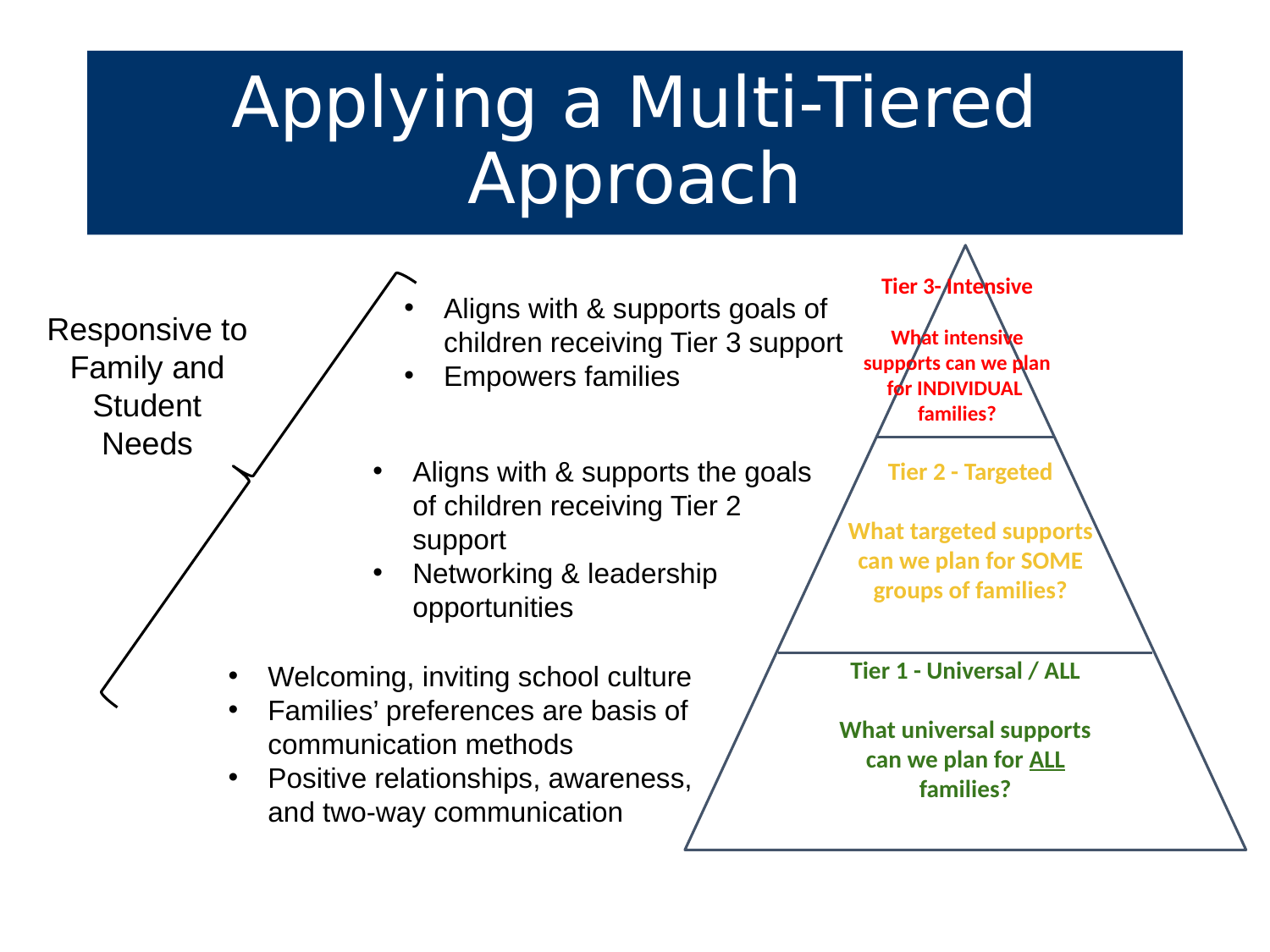

# Applying a Multi-Tiered Approach

Tier 1 - Universal / ALL

What universal supports can we plan for ALL families?
Tier 3- Intensive

What intensive supports can we plan for INDIVIDUAL  families?
Aligns with & supports goals of children receiving Tier 3 support
Empowers families
Responsive to Family and Student Needs
Tier 2 - Targeted

What targeted supports can we plan for SOME groups of families?
Aligns with & supports the goals of children receiving Tier 2 support
Networking & leadership opportunities

Welcoming, inviting school culture
Families’ preferences are basis of communication methods
Positive relationships, awareness, and two-way communication